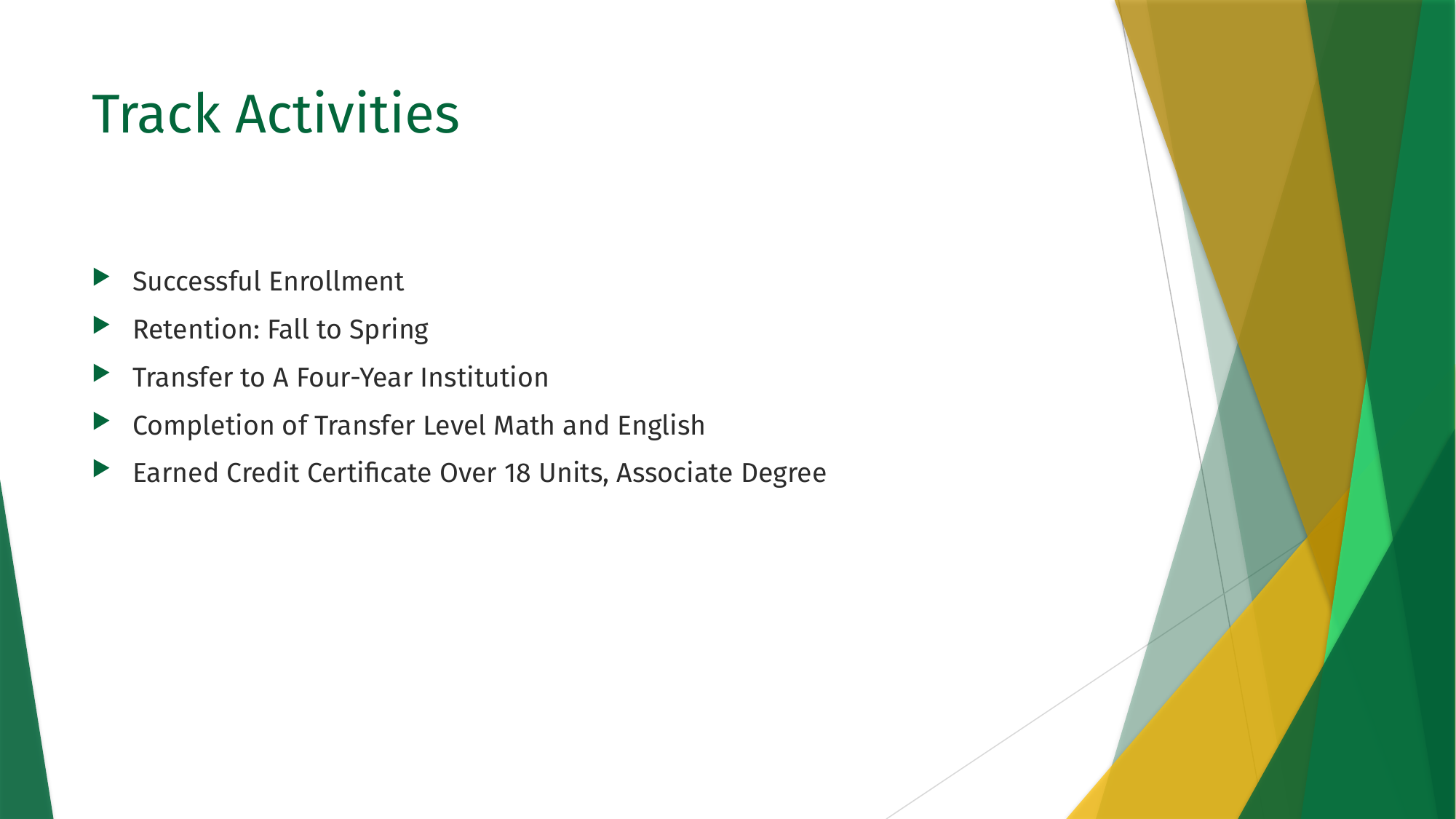

# Track Activities
Successful Enrollment
Retention: Fall to Spring
Transfer to A Four-Year Institution
Completion of Transfer Level Math and English
Earned Credit Certificate Over 18 Units, Associate Degree